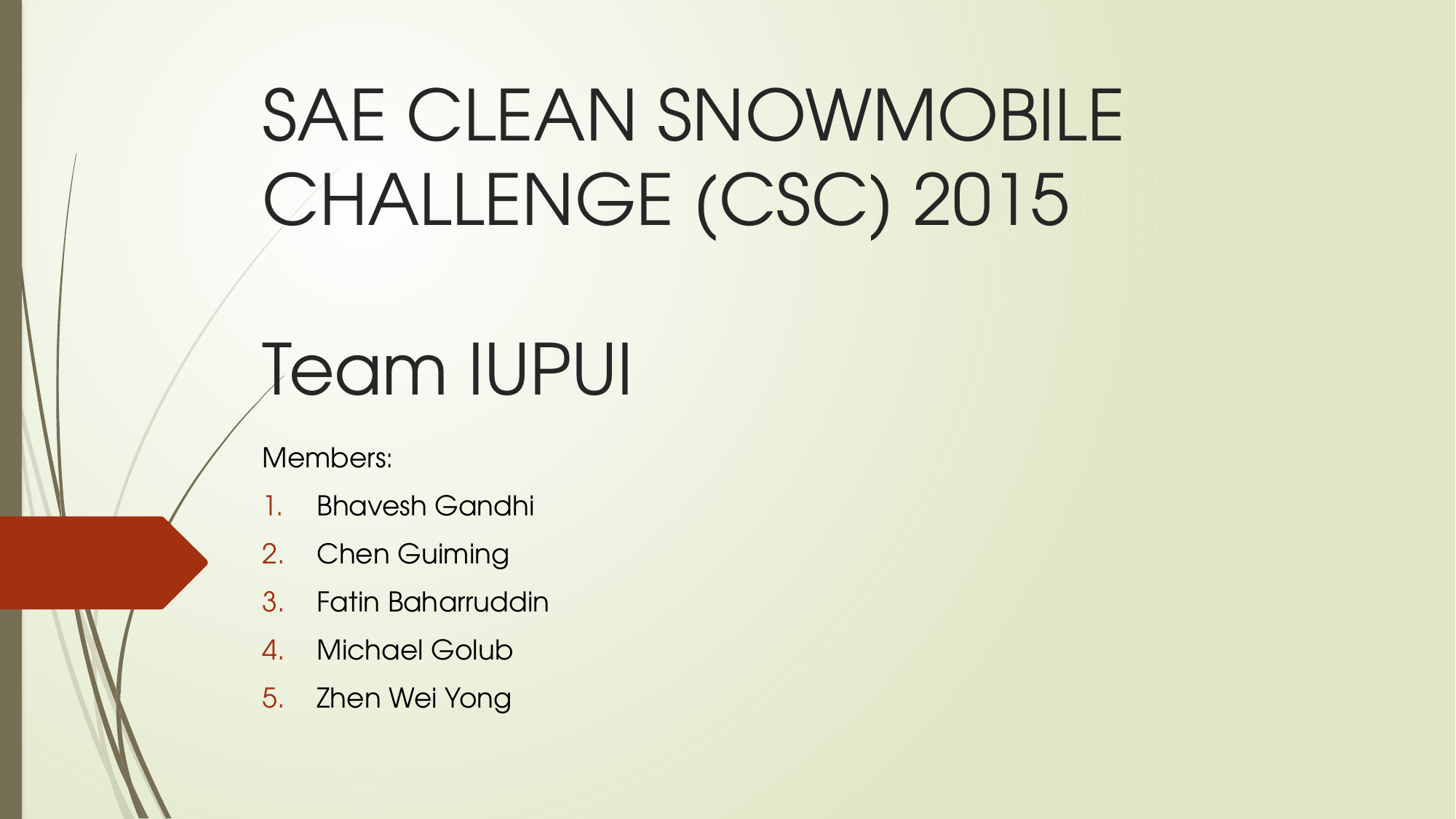

# SAE CLEAN SNOWMOBILE CHALLENGE (CSC) 2015 Team IUPUI
Members:
Bhavesh Gandhi
Chen Guiming
Fatin Baharruddin
Michael Golub
Zhen Wei Yong